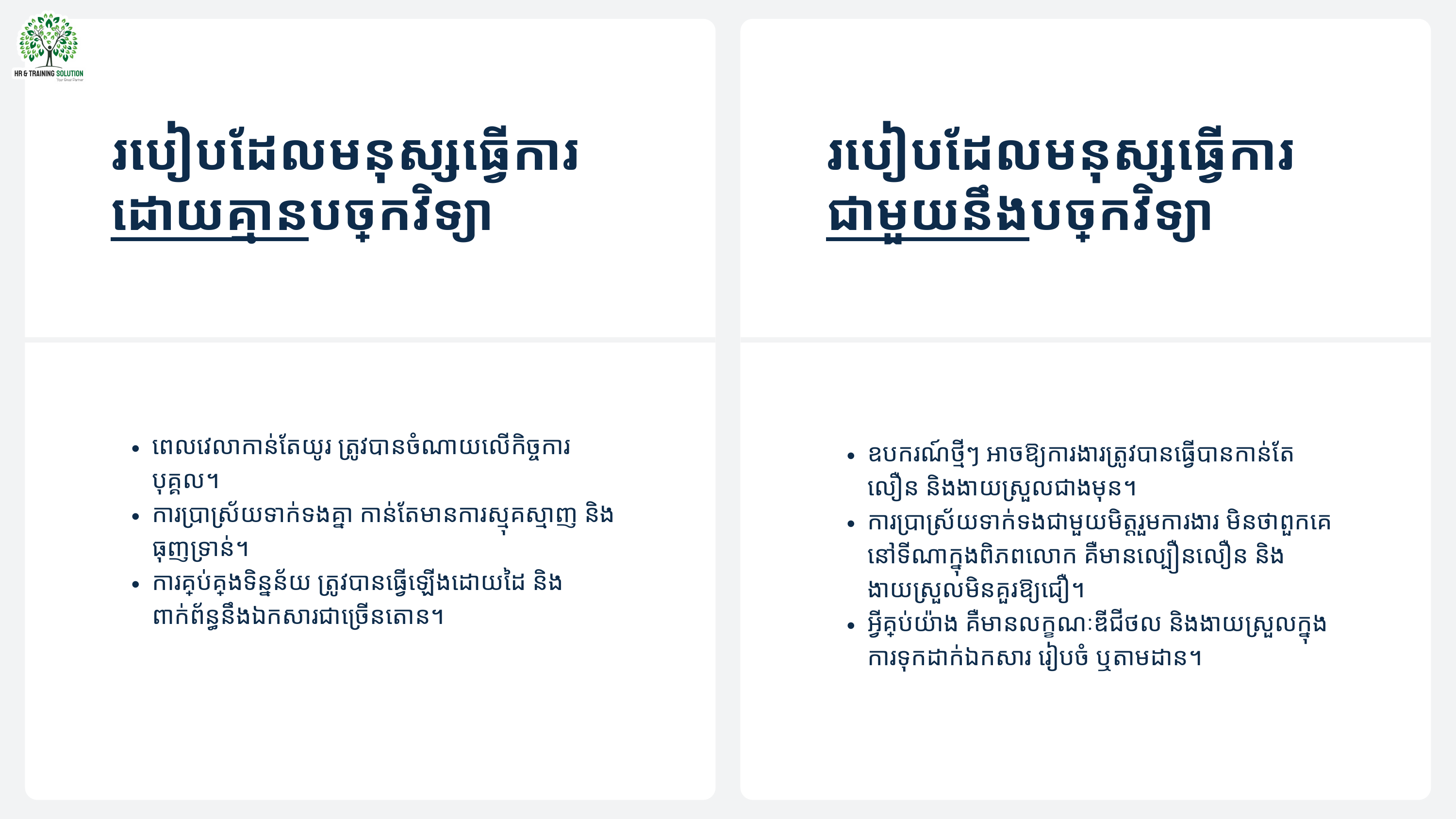

|  | របៀបដែលមនុស្សធ្វើការដោយគ្មានបច្ចេកវិទ្យា |  |
| --- | --- | --- |
|  | ពេលវេលាកាន់តែយូរ ត្រូវបានចំណាយលើកិច្ចការបុគ្គល។ ការប្រាស្រ័យទាក់ទងគ្នា កាន់តែមានការស្មុគស្មាញ និងធុញទ្រាន់។ ការគ្រប់គ្រងទិន្នន័យ ត្រូវបានធ្វើឡើងដោយដៃ និងពាក់ព័ន្ធនឹងឯកសារជាច្រើនតោន។ |  |
|  | របៀបដែលមនុស្សធ្វើការជាមួយនឹងបច្ចេកវិទ្យា |  |
| --- | --- | --- |
|  | ឧបករណ៍ថ្មីៗ អាចឱ្យការងារត្រូវបានធ្វើបានកាន់តែលឿន និងងាយស្រួលជាងមុន។ ការប្រាស្រ័យទាក់ទងជាមួយមិត្តរួមការងារ មិនថាពួកគេនៅទីណាក្នុងពិភពលោក គឺមានល្បឿនលឿន និងងាយស្រួលមិនគួរឱ្យជឿ។ អ្វីគ្រប់យ៉ាង គឺមានលក្ខណៈឌីជីថល និងងាយស្រួលក្នុងការទុកដាក់ឯកសារ រៀបចំ ឬតាមដាន។ |  |